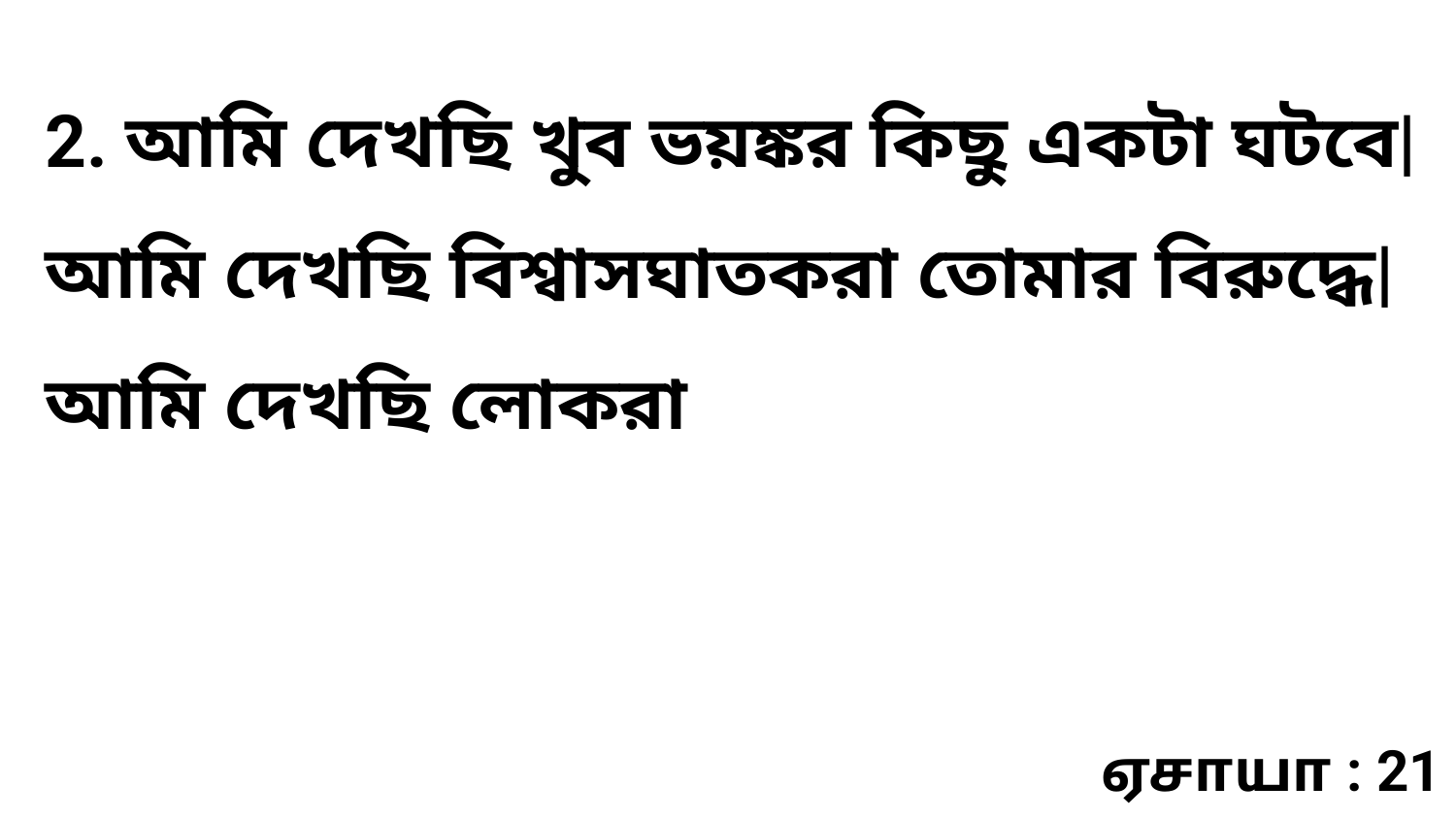

2. আমি দেখছি খুব ভয়ঙ্কর কিছু একটা ঘটবে| আমি দেখছি বিশ্বাসঘাতকরা তোমার বিরুদ্ধে| আমি দেখছি লোকরা
ஏசாயா : 21